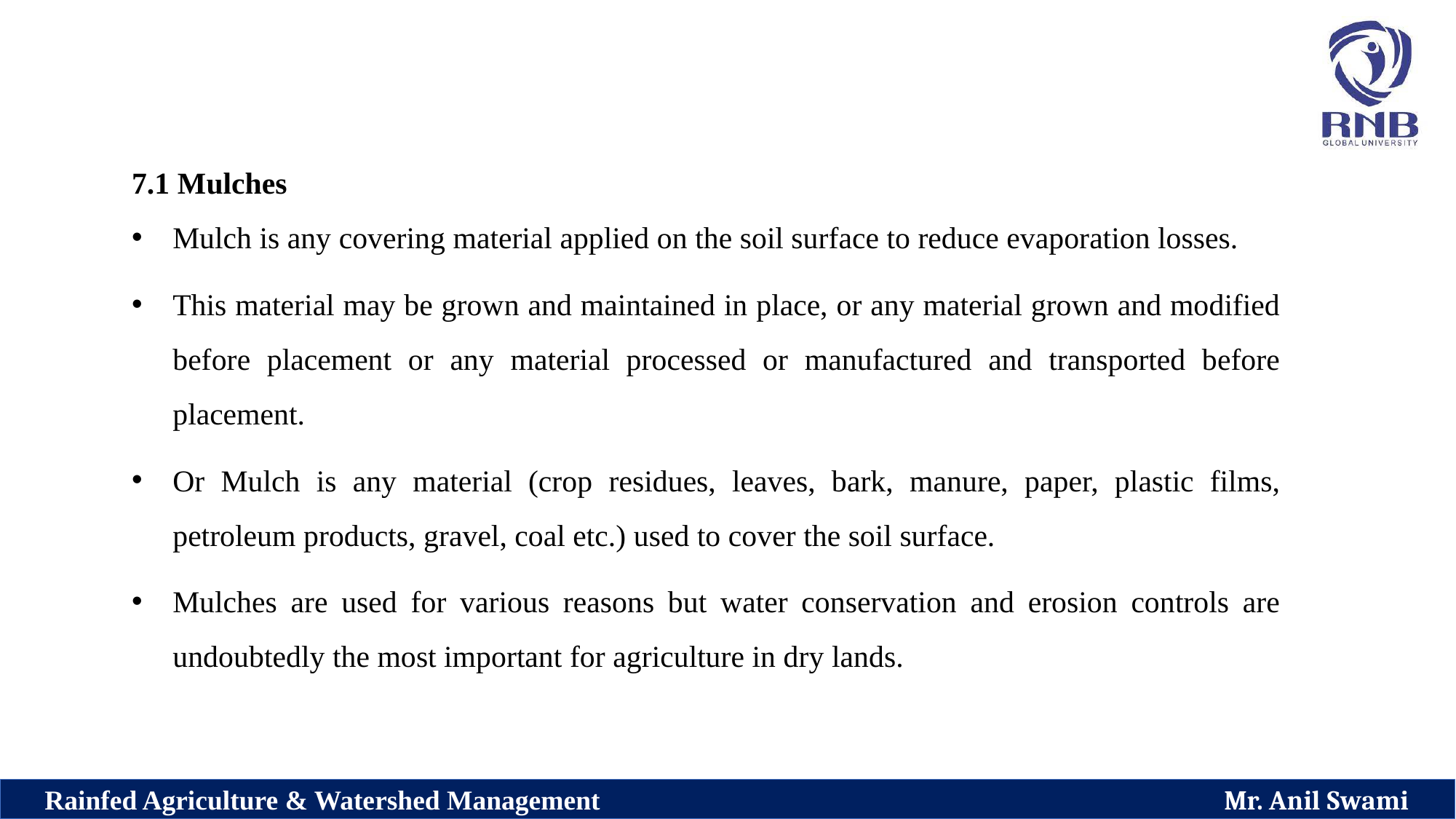

7.1 Mulches
Mulch is any covering material applied on the soil surface to reduce evaporation losses.
This material may be grown and maintained in place, or any material grown and modified before placement or any material processed or manufactured and transported before placement.
Or Mulch is any material (crop residues, leaves, bark, manure, paper, plastic films, petroleum products, gravel, coal etc.) used to cover the soil surface.
Mulches are used for various reasons but water conservation and erosion controls are undoubtedly the most important for agriculture in dry lands.